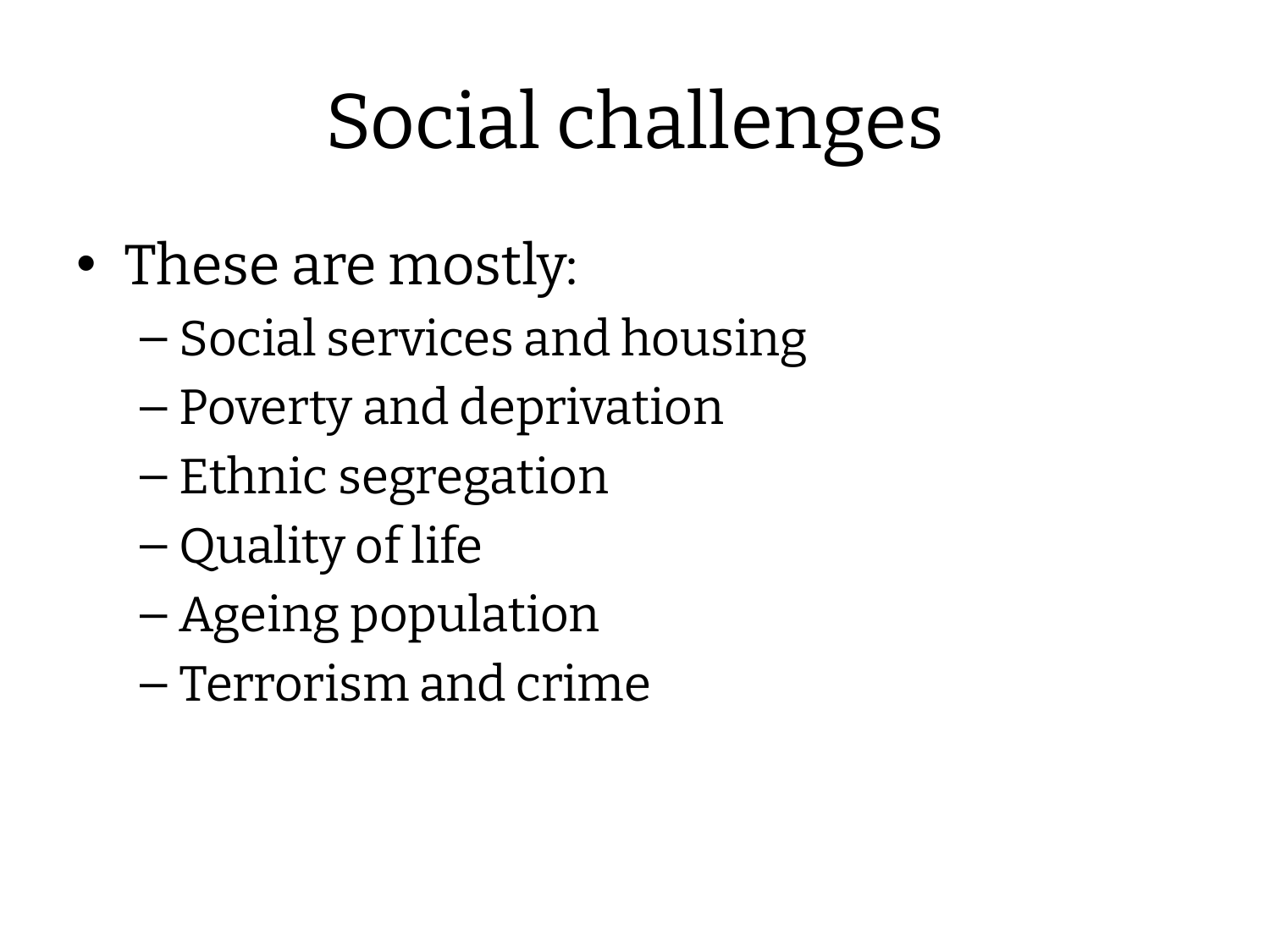

# Social challenges
These are mostly:
Social services and housing
Poverty and deprivation
Ethnic segregation
Quality of life
Ageing population
Terrorism and crime